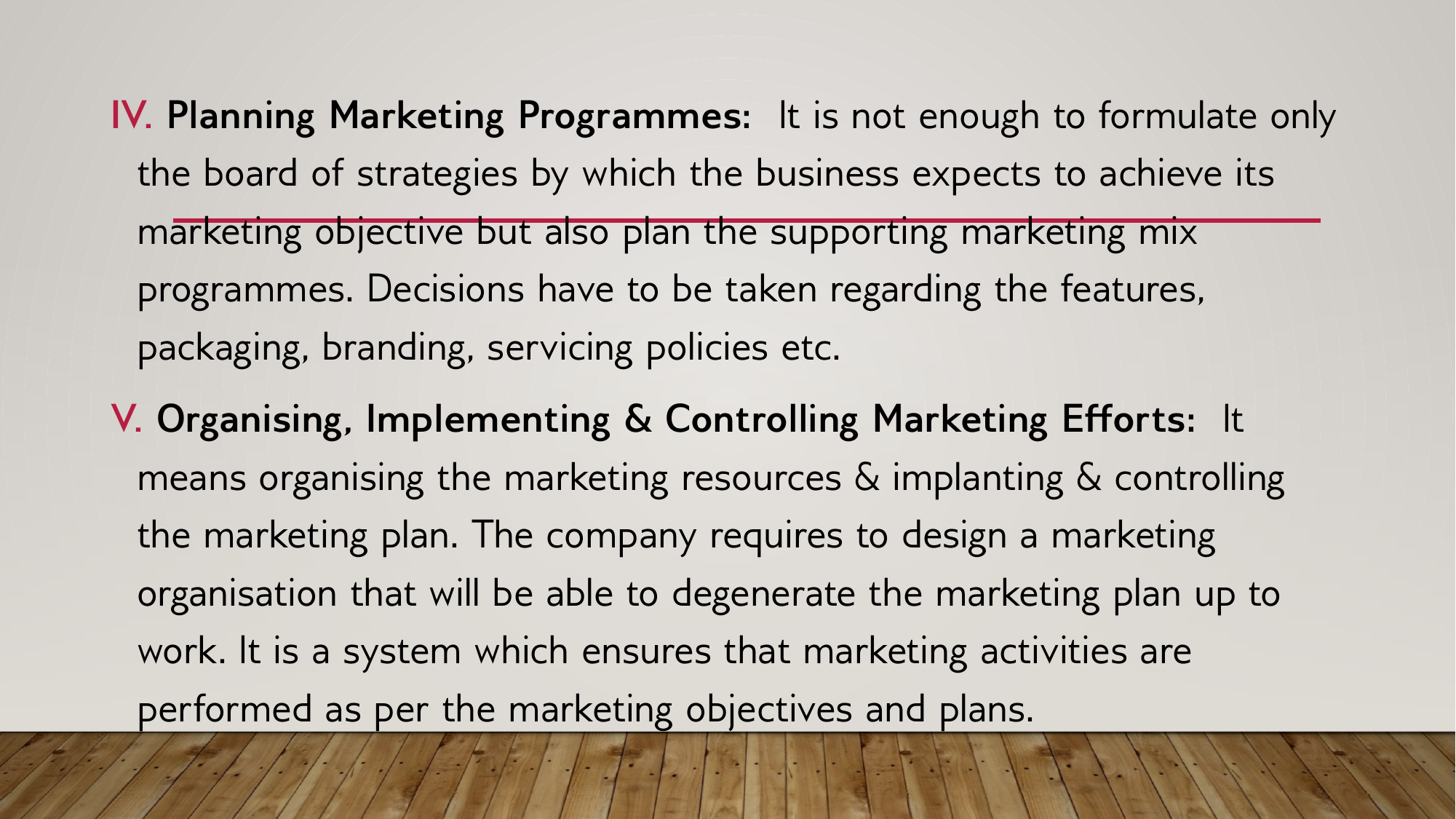

IV. Planning Marketing Programmes:  It is not enough to formulate only the board of strategies by which the business expects to achieve its marketing objective but also plan the supporting marketing mix programmes. Decisions have to be taken regarding the features, packaging, branding, servicing policies etc.
V. Organising, Implementing & Controlling Marketing Efforts:  It means organising the marketing resources & implanting & controlling the marketing plan. The company requires to design a marketing organisation that will be able to degenerate the marketing plan up to work. It is a system which ensures that marketing activities are performed as per the marketing objectives and plans.